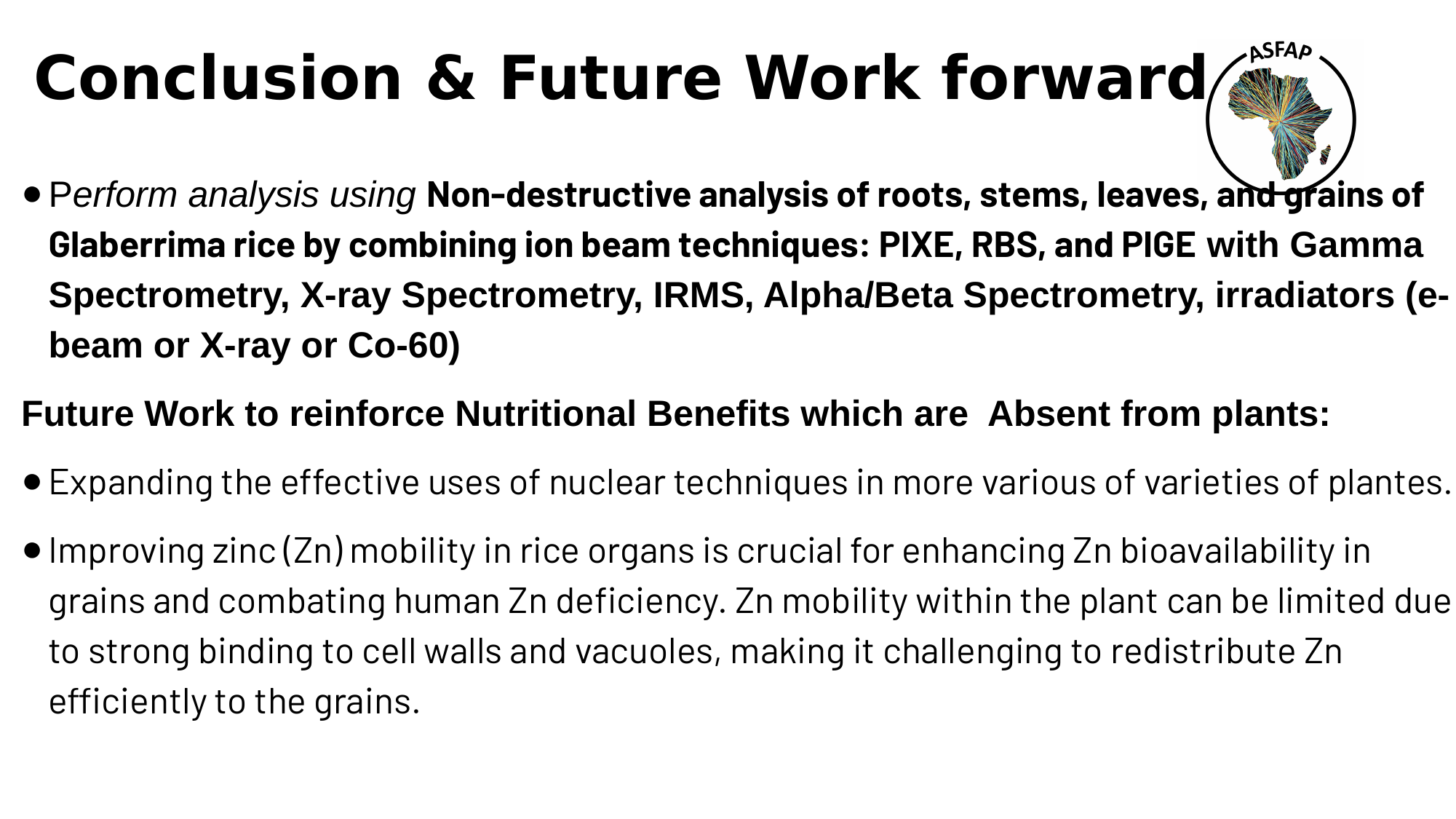

# Conclusion & Future Work forward
Perform analysis using Non-destructive analysis of roots, stems, leaves, and grains of Glaberrima rice by combining ion beam techniques: PIXE, RBS, and PIGE with Gamma Spectrometry, X-ray Spectrometry, IRMS, Alpha/Beta Spectrometry, irradiators (e-beam or X-ray or Co-60)
Future Work to reinforce Nutritional Benefits which are  Absent from plants:
Expanding the effective uses of nuclear techniques in more various of varieties of plantes.
Improving zinc (Zn) mobility in rice organs is crucial for enhancing Zn bioavailability in grains and combating human Zn deficiency. Zn mobility within the plant can be limited due to strong binding to cell walls and vacuoles, making it challenging to redistribute Zn efficiently to the grains.